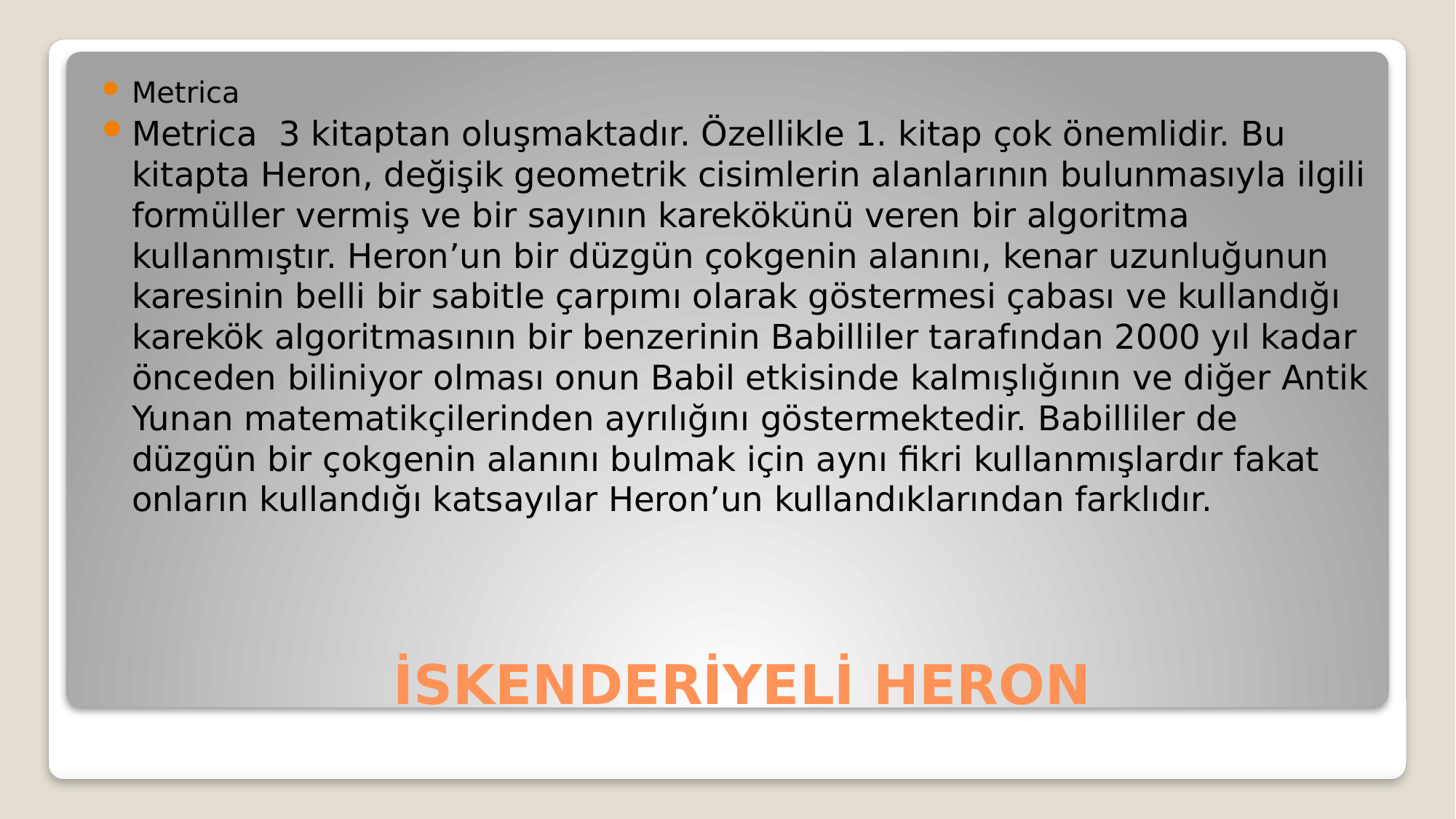

Metrica
Metrica  3 kitaptan oluşmaktadır. Özellikle 1. kitap çok önemlidir. Bu kitapta Heron, değişik geometrik cisimlerin alanlarının bulunmasıyla ilgili formüller vermiş ve bir sayının karekökünü veren bir algoritma kullanmıştır. Heron’un bir düzgün çokgenin alanını, kenar uzunluğunun karesinin belli bir sabitle çarpımı olarak göstermesi çabası ve kullandığı karekök algoritmasının bir benzerinin Babilliler tarafından 2000 yıl kadar önceden biliniyor olması onun Babil etkisinde kalmışlığının ve diğer Antik Yunan matematikçilerinden ayrılığını göstermektedir. Babilliler de düzgün bir çokgenin alanını bulmak için aynı fikri kullanmışlardır fakat onların kullandığı katsayılar Heron’un kullandıklarından farklıdır.
# İSKENDERİYELİ HERON